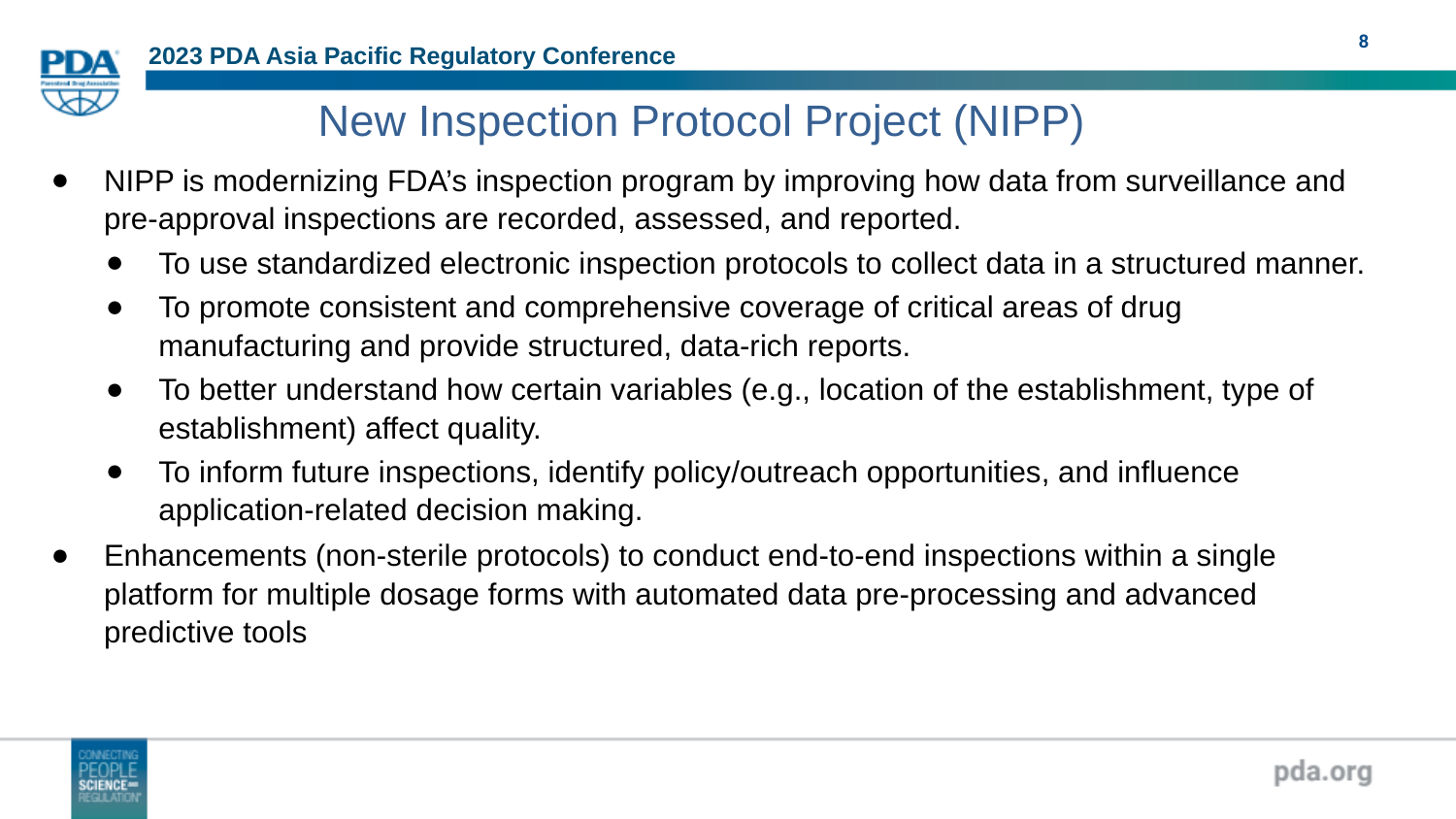

# New Inspection Protocol Project (NIPP)
NIPP is modernizing FDA’s inspection program by improving how data from surveillance and pre-approval inspections are recorded, assessed, and reported.
To use standardized electronic inspection protocols to collect data in a structured manner.
To promote consistent and comprehensive coverage of critical areas of drug manufacturing and provide structured, data-rich reports.
To better understand how certain variables (e.g., location of the establishment, type of establishment) affect quality.
To inform future inspections, identify policy/outreach opportunities, and influence application-related decision making.
Enhancements (non-sterile protocols) to conduct end-to-end inspections within a single platform for multiple dosage forms with automated data pre-processing and advanced predictive tools